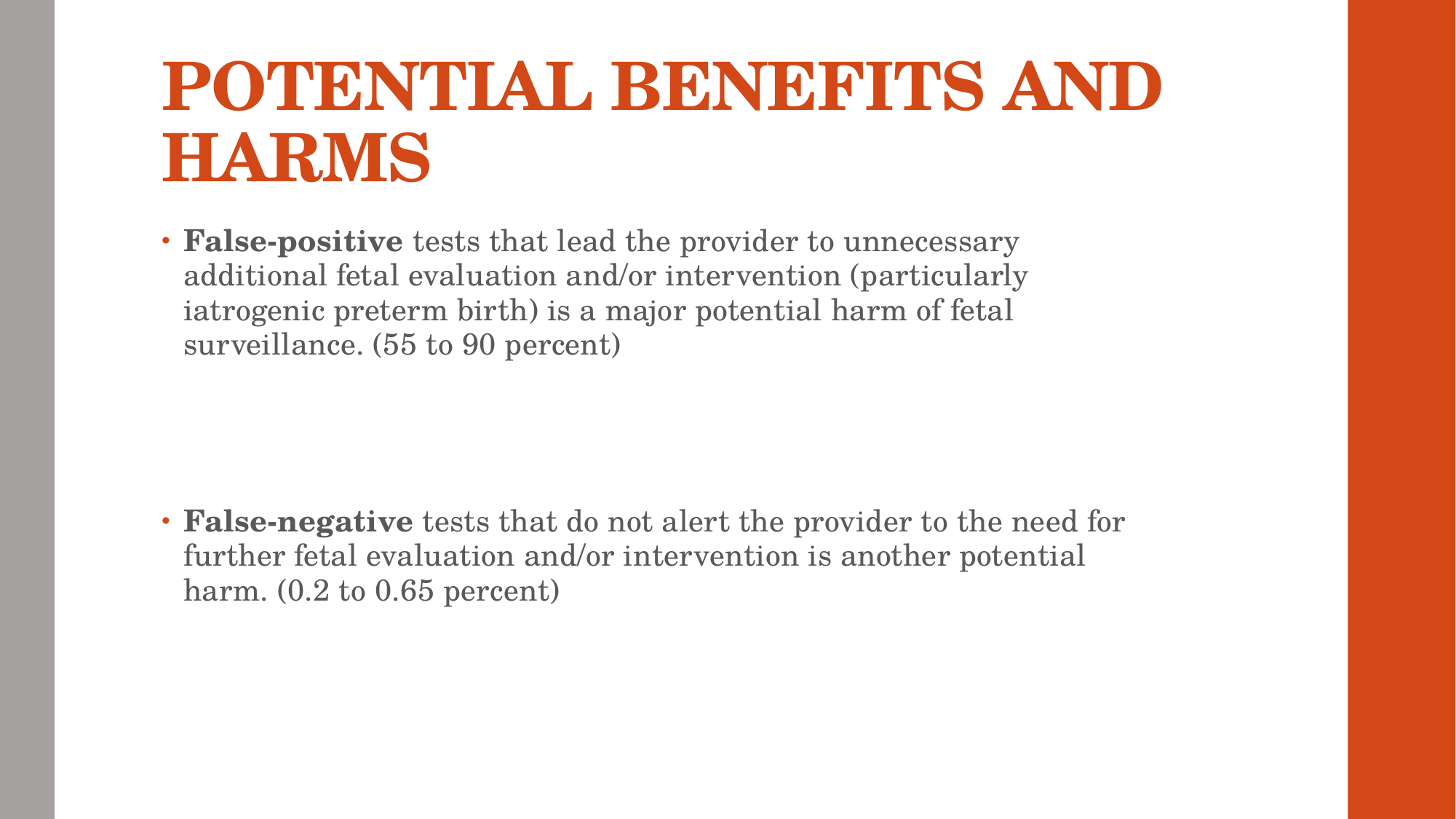

# POTENTIAL BENEFITS AND HARMS
False-positive tests that lead the provider to unnecessary additional fetal evaluation and/or intervention (particularly iatrogenic preterm birth) is a major potential harm of fetal surveillance. (55 to 90 percent)

False-negative tests that do not alert the provider to the need for further fetal evaluation and/or intervention is another potential harm. (0.2 to 0.65 percent)